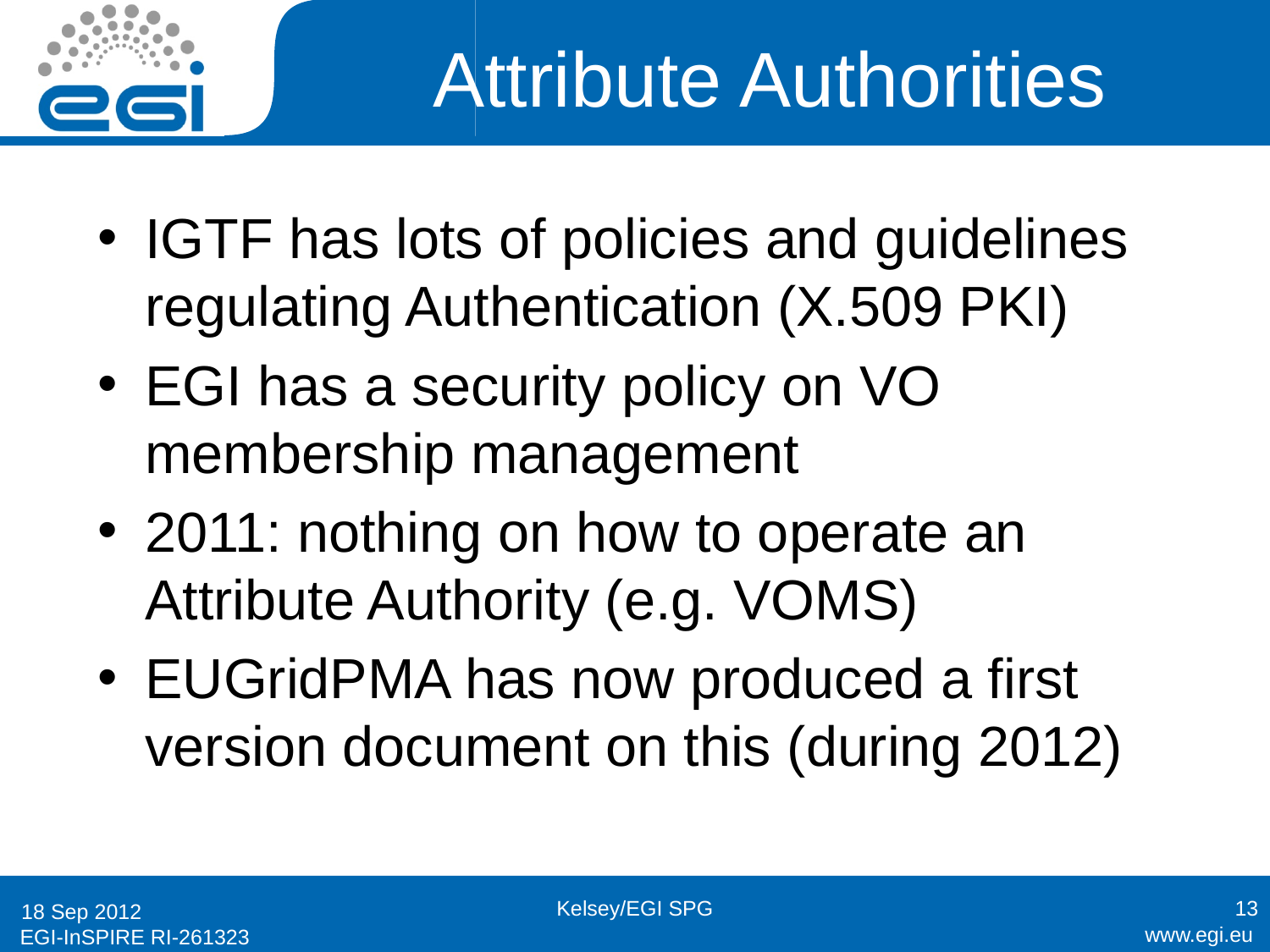

# Attribute Authorities
IGTF has lots of policies and guidelines regulating Authentication (X.509 PKI)
EGI has a security policy on VO membership management
2011: nothing on how to operate an Attribute Authority (e.g. VOMS)
EUGridPMA has now produced a first version document on this (during 2012)
Kelsey/EGI SPG
13
18 Sep 2012